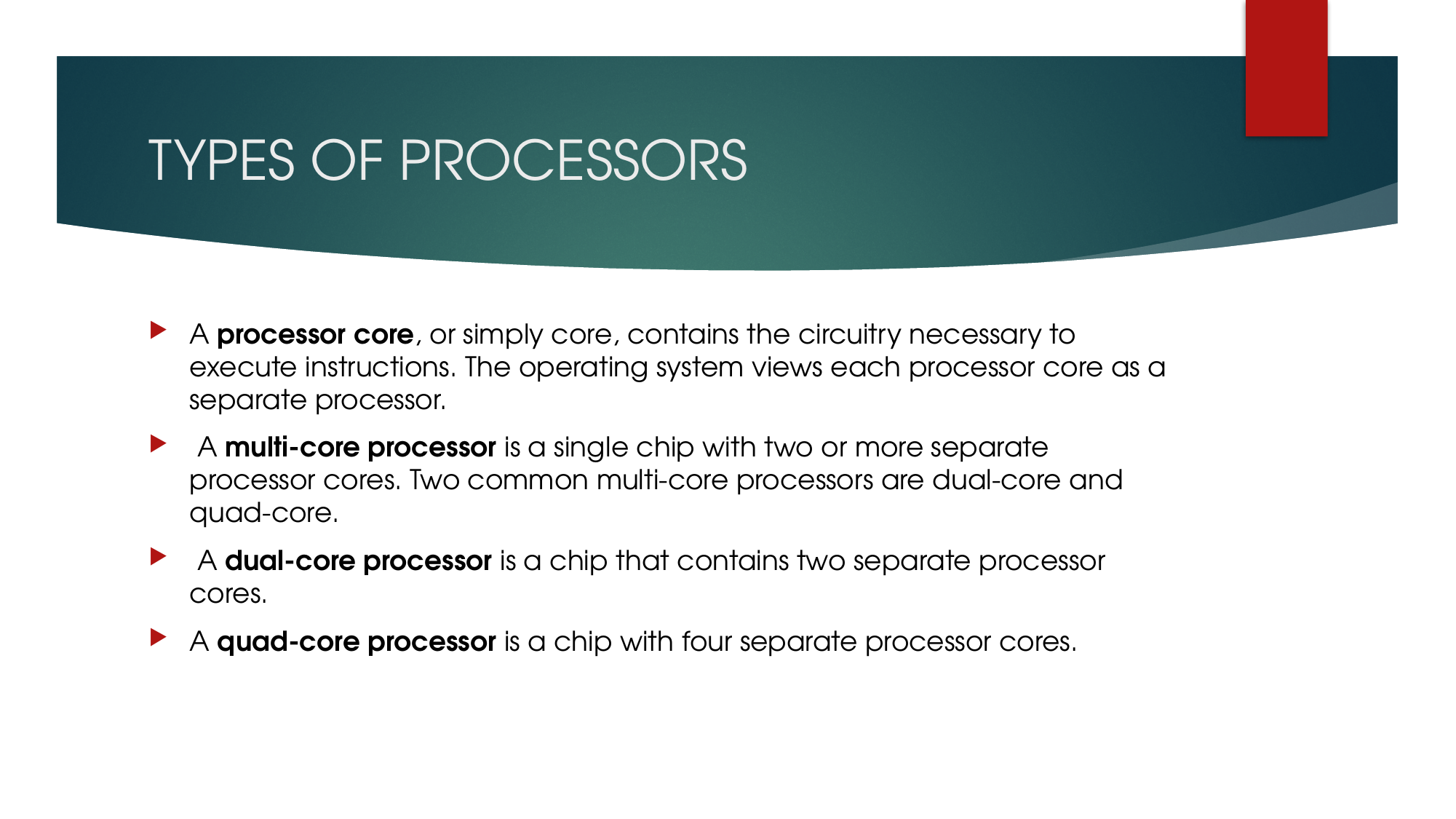

# TYPES OF PROCESSORS
A processor core, or simply core, contains the circuitry necessary to execute instructions. The operating system views each processor core as a separate processor.
 A multi-core processor is a single chip with two or more separate processor cores. Two common multi-core processors are dual-core and quad-core.
 A dual-core processor is a chip that contains two separate processor cores.
A quad-core processor is a chip with four separate processor cores.